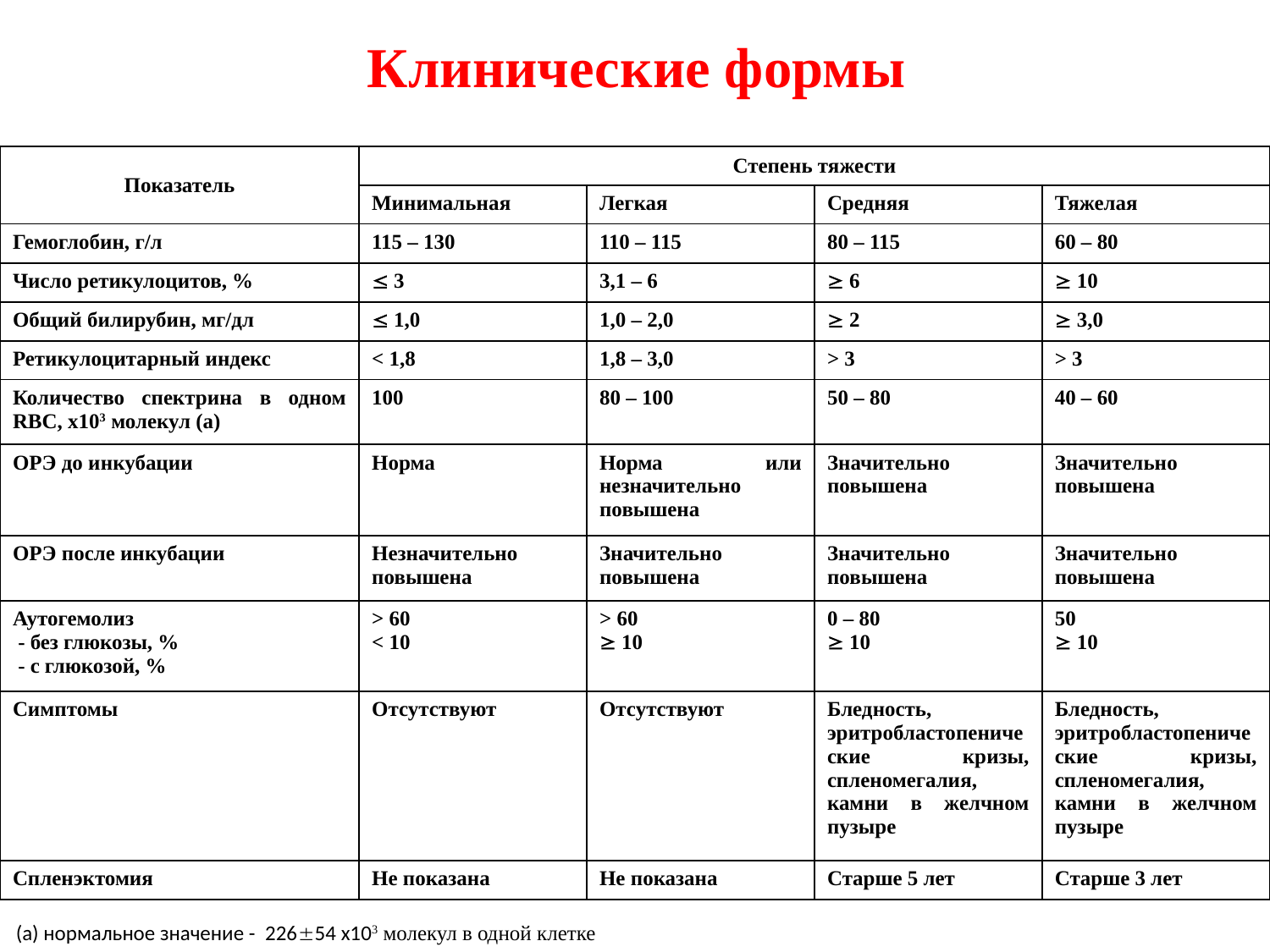

# Клинические формы
| Показатель | Степень тяжести |  |  |  |
| --- | --- | --- | --- | --- |
|  | Минимальная | Легкая | Средняя | Тяжелая |
| Гемоглобин, г/л | 115 – 130 | 110 – 115 | 80 – 115 | 60 – 80 |
| Число ретикулоцитов, % | ≤ 3 | 3,1 – 6 | ≥ 6 | ≥ 10 |
| Общий билирубин, мг/дл | ≤ 1,0 | 1,0 – 2,0 | ≥ 2 | ≥ 3,0 |
| Ретикулоцитарный индекс | < 1,8 | 1,8 – 3,0 | > 3 | > 3 |
| Количество спектрина в одном RBC, х103 молекул (а) | 100 | 80 – 100 | 50 – 80 | 40 – 60 |
| ОРЭ до инкубации | Норма | Норма или незначительно повышена | Значительно повышена | Значительно повышена |
| ОРЭ после инкубации | Незначительно повышена | Значительно повышена | Значительно повышена | Значительно повышена |
| Аутогемолиз - без глюкозы, % - с глюкозой, % | > 60 < 10 | > 60 ≥ 10 | 0 – 80 ≥ 10 | 50 ≥ 10 |
| Симптомы | Отсутствуют | Отсутствуют | Бледность, эритробластопенические кризы, спленомегалия, камни в желчном пузыре | Бледность, эритробластопенические кризы, спленомегалия, камни в желчном пузыре |
| Спленэктомия | Не показана | Не показана | Старше 5 лет | Старше 3 лет |
(а) нормальное значение -  226±54 х103 молекул в одной клетке